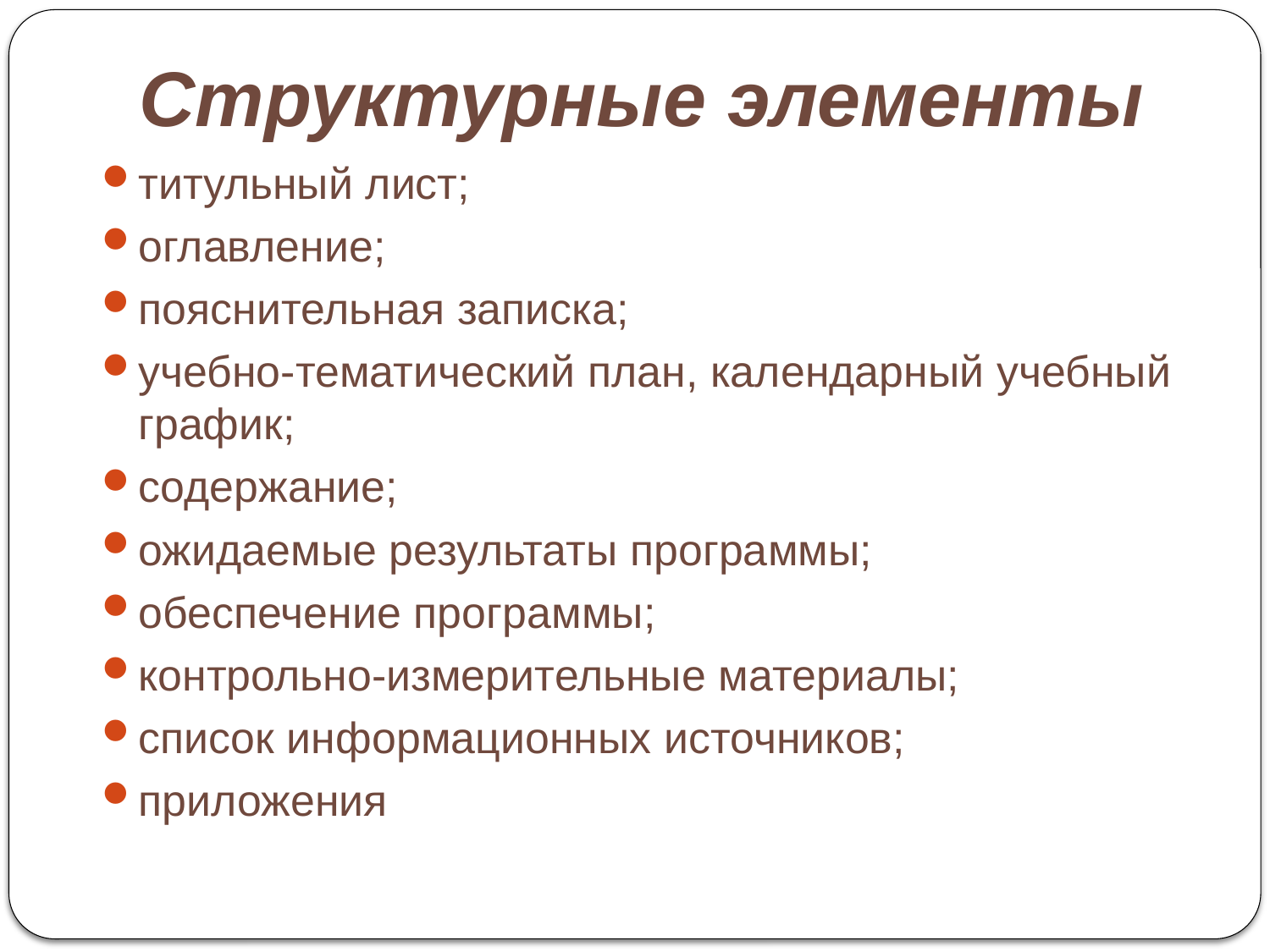

# Структурные элементы
титульный лист;
оглавление;
пояснительная записка;
учебно-тематический план, календарный учебный график;
содержание;
ожидаемые результаты программы;
обеспечение программы;
контрольно-измерительные материалы;
список информационных источников;
приложения